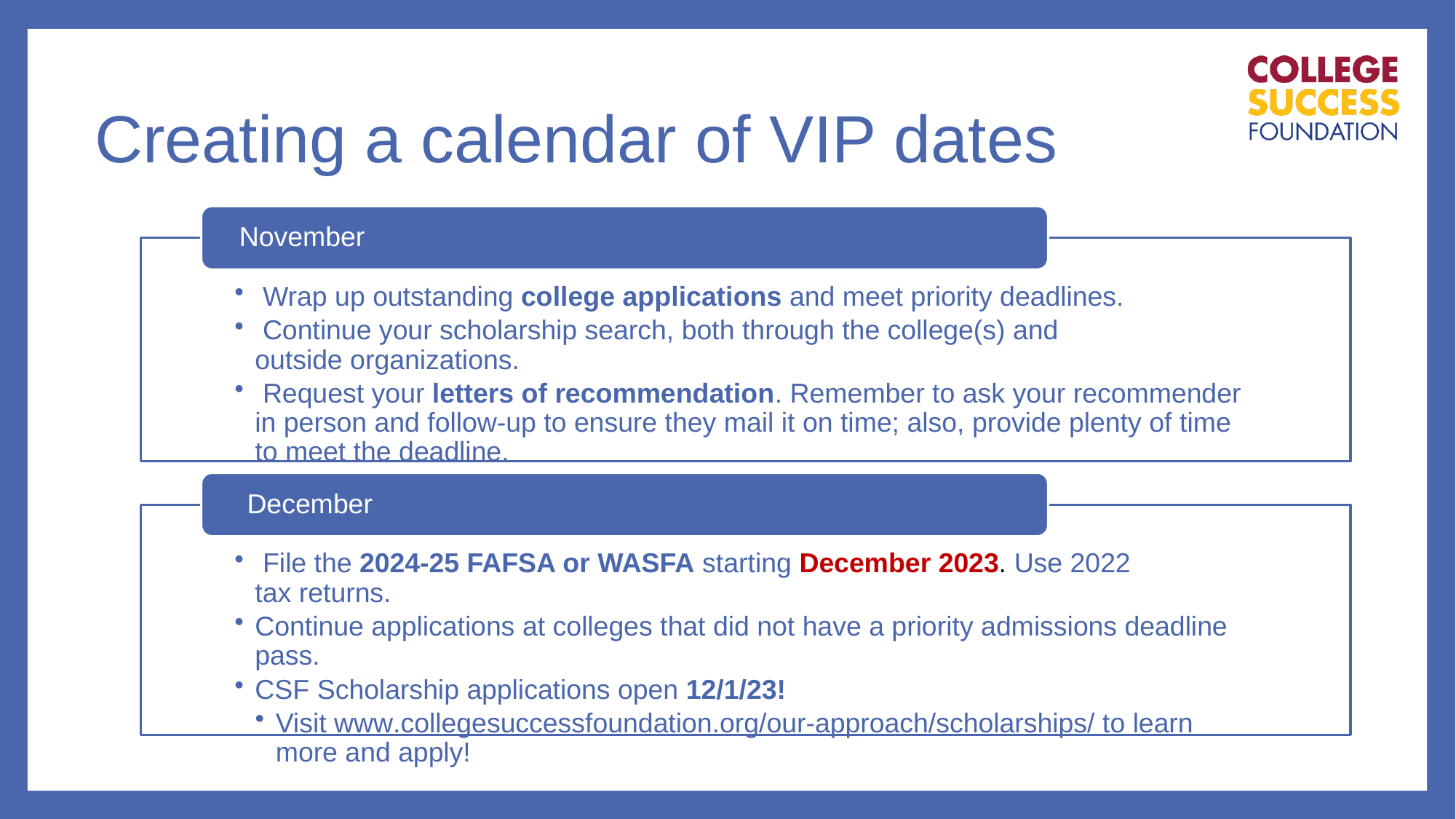

# Creating a calendar of VIP dates
 Wrap up outstanding college applications and meet priority deadlines.
 Continue your scholarship search, both through the college(s) and outside organizations.
 Request your letters of recommendation. Remember to ask your recommender in person and follow-up to ensure they mail it on time; also, provide plenty of time to meet the deadline.
November
 File the 2024-25 FAFSA or WASFA starting December 2023. Use 2022 tax returns.
Continue applications at colleges that did not have a priority admissions deadline pass.
CSF Scholarship applications open 12/1/23!
Visit www.collegesuccessfoundation.org/our-approach/scholarships/ to learn more and apply!
 December